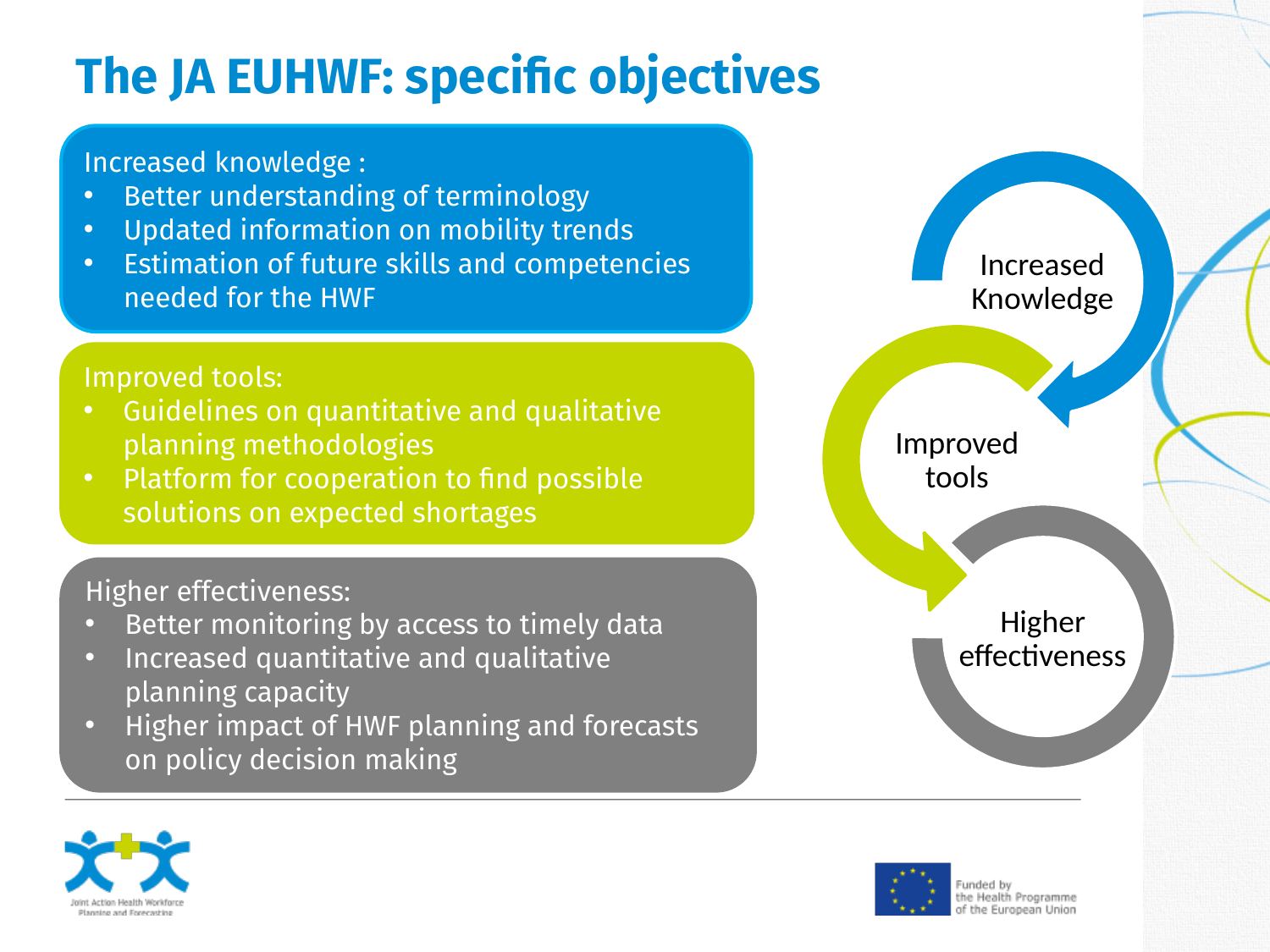

# The JA EUHWF: specific objectives
Increased Knowledge
Improved tools
Higher effectiveness

Increased knowledge :
Better understanding of terminology
Updated information on mobility trends
Estimation of future skills and competencies needed for the HWF

Improved tools:
Guidelines on quantitative and qualitative planning methodologies
Platform for cooperation to find possible solutions on expected shortages

Higher effectiveness:
Better monitoring by access to timely data
Increased quantitative and qualitative planning capacity
Higher impact of HWF planning and forecasts on policy decision making